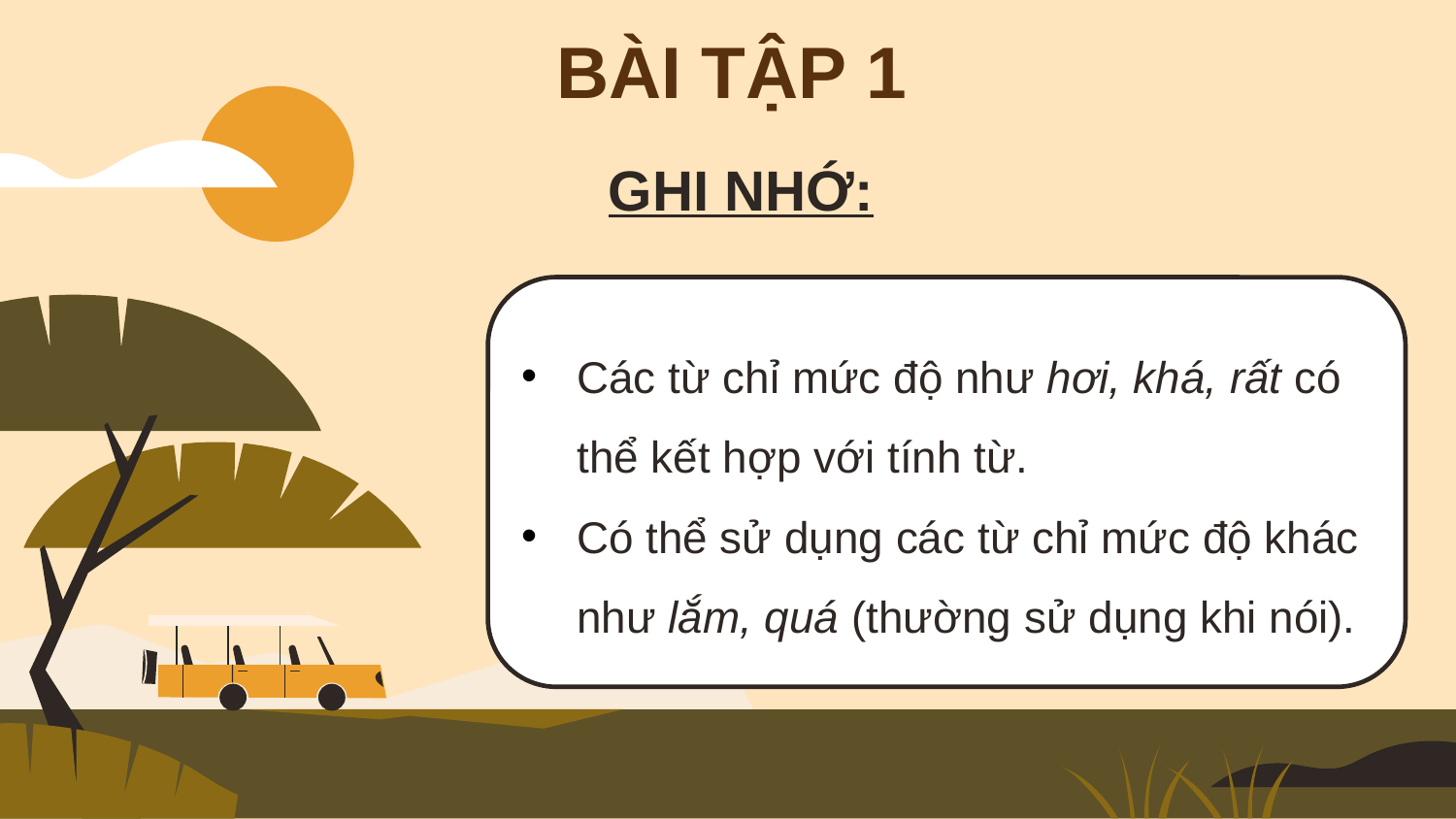

BÀI TẬP 1

GHI NHỚ:
Các từ chỉ mức độ như hơi, khá, rất có thể kết hợp với tính từ.
Có thể sử dụng các từ chỉ mức độ khác như lắm, quá (thường sử dụng khi nói).